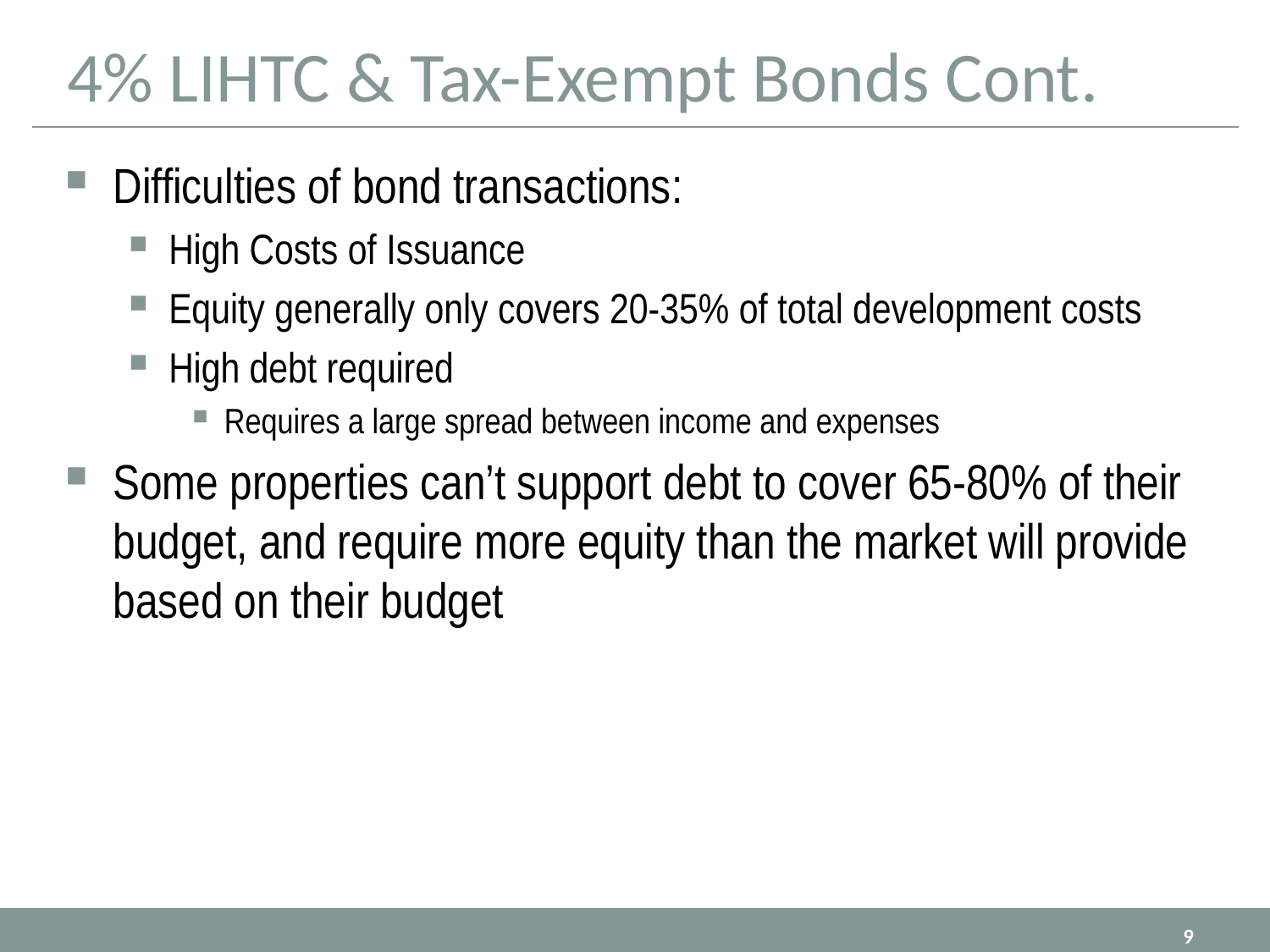

# 4% LIHTC & Tax-Exempt Bonds Cont.
Difficulties of bond transactions:
High Costs of Issuance
Equity generally only covers 20-35% of total development costs
High debt required
Requires a large spread between income and expenses
Some properties can’t support debt to cover 65-80% of their budget, and require more equity than the market will provide based on their budget
9